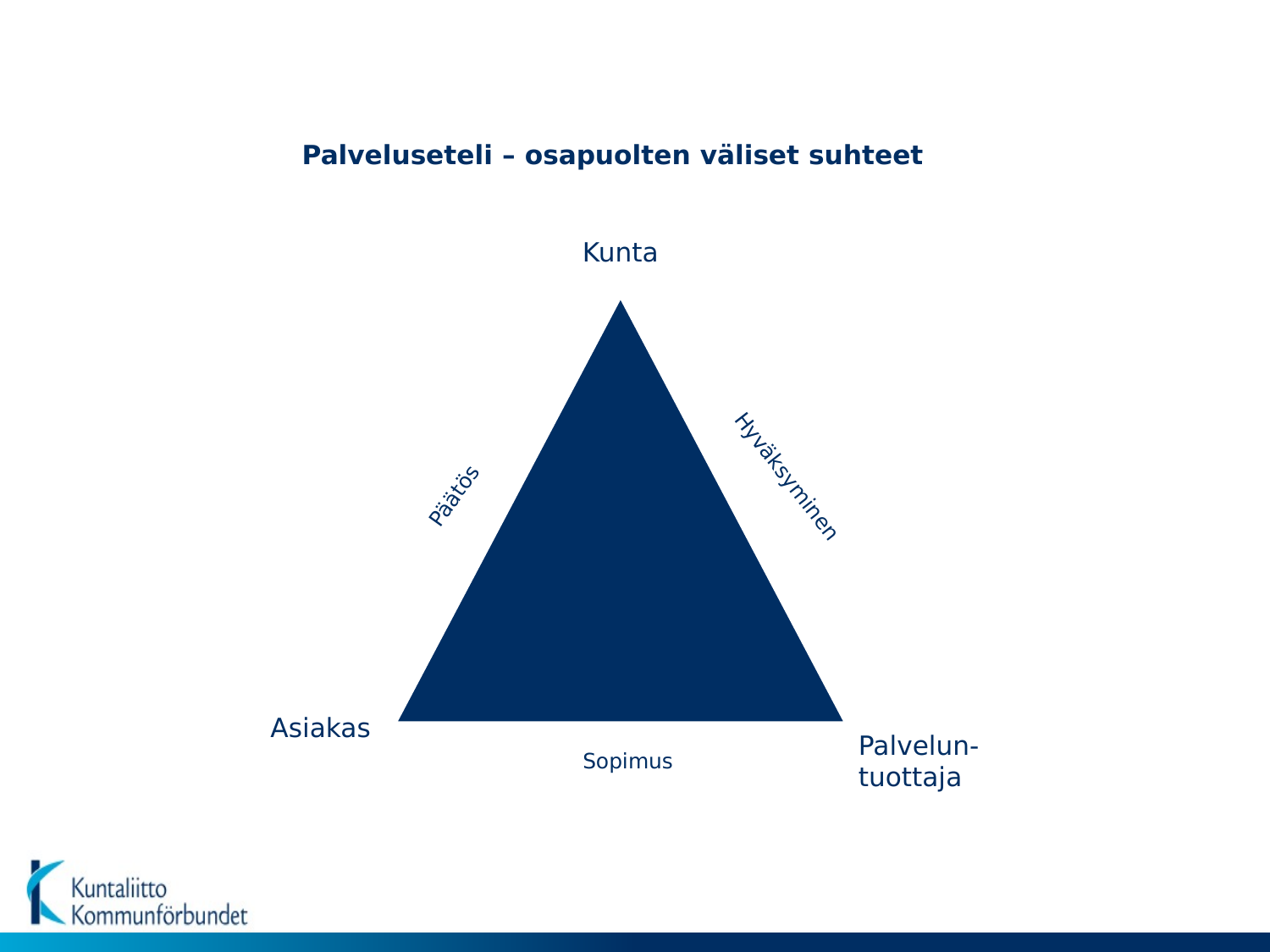

# Palveluseteli – osapuolten väliset suhteet
Kunta

Hyväksyminen
Päätös
Asiakas
Palvelun-tuottaja
Sopimus